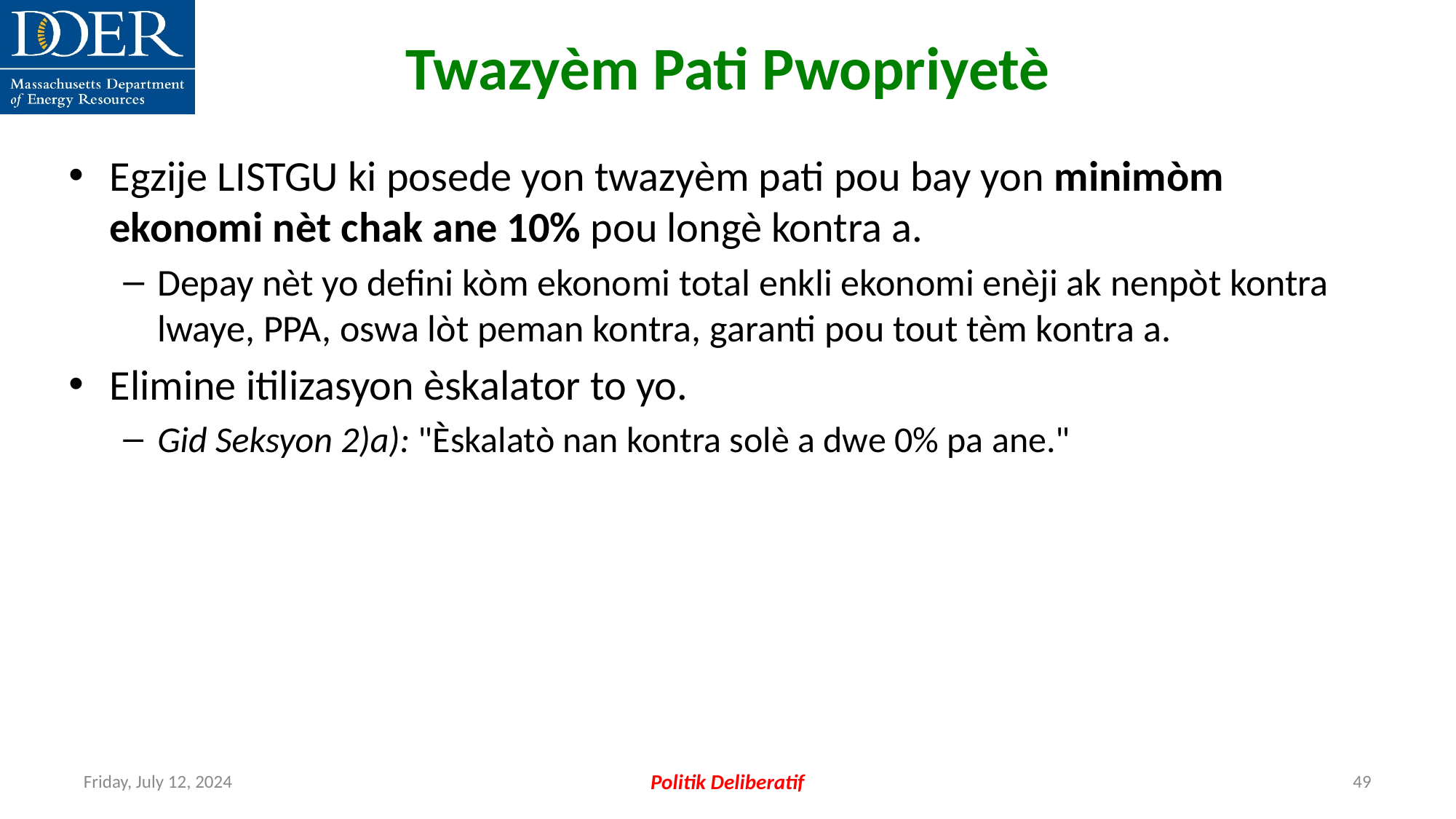

Twazyèm Pati Pwopriyetè
Egzije LISTGU ki posede yon twazyèm pati pou bay yon minimòm ekonomi nèt chak ane 10% pou longè kontra a.
Depay nèt yo defini kòm ekonomi total enkli ekonomi enèji ak nenpòt kontra lwaye, PPA, oswa lòt peman kontra, garanti pou tout tèm kontra a.
Elimine itilizasyon èskalator to yo.
Gid Seksyon 2)a): "Èskalatò nan kontra solè a dwe 0% pa ane."

Friday, July 12, 2024
Politik Deliberatif
49